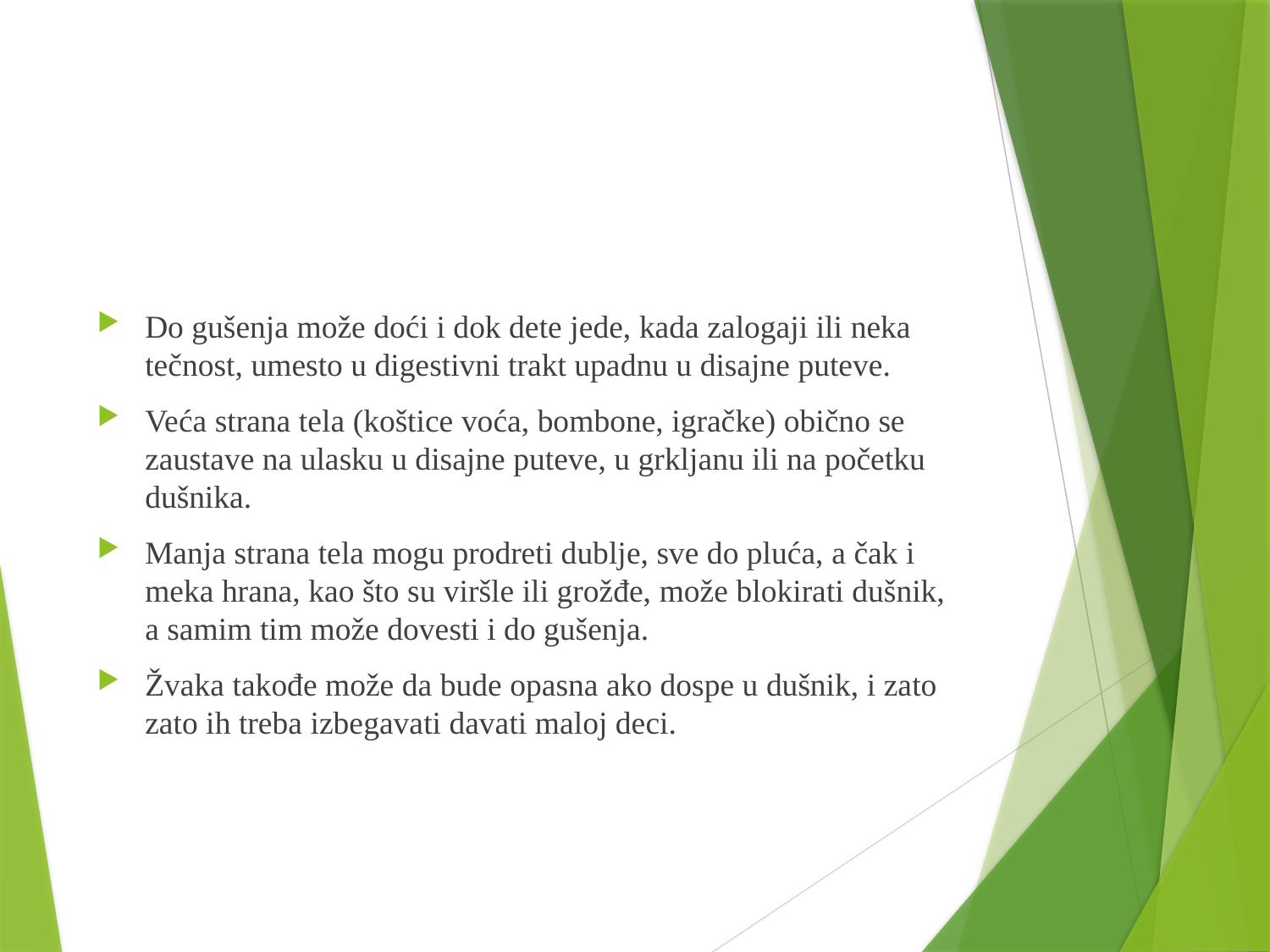

#
Do gušenja može doći i dok dete jede, kada zalogaji ili neka tečnost, umesto u digestivni trakt upadnu u disajne puteve.
Veća strana tela (koštice voća, bombone, igračke) obično se zaustave na ulasku u disajne puteve, u grkljanu ili na početku dušnika.
Manja strana tela mogu prodreti dublje, sve do pluća, a čak i meka hrana, kao što su viršle ili grožđe, može blokirati dušnik, a samim tim može dovesti i do gušenja.
Žvaka takođe može da bude opasna ako dospe u dušnik, i zato zato ih treba izbegavati davati maloj deci.